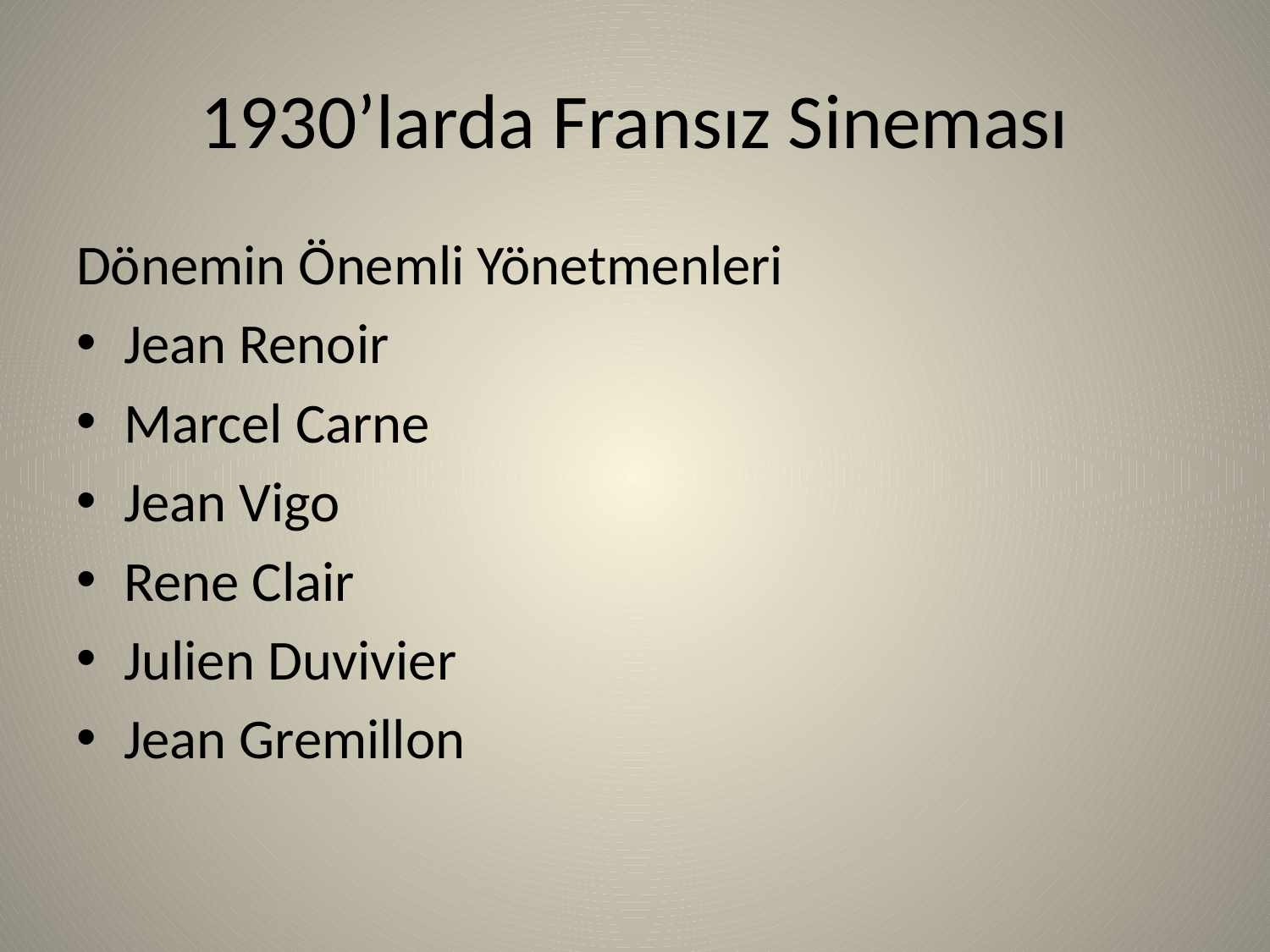

# 1930’larda Fransız Sineması
Dönemin Önemli Yönetmenleri
Jean Renoir
Marcel Carne
Jean Vigo
Rene Clair
Julien Duvivier
Jean Gremillon